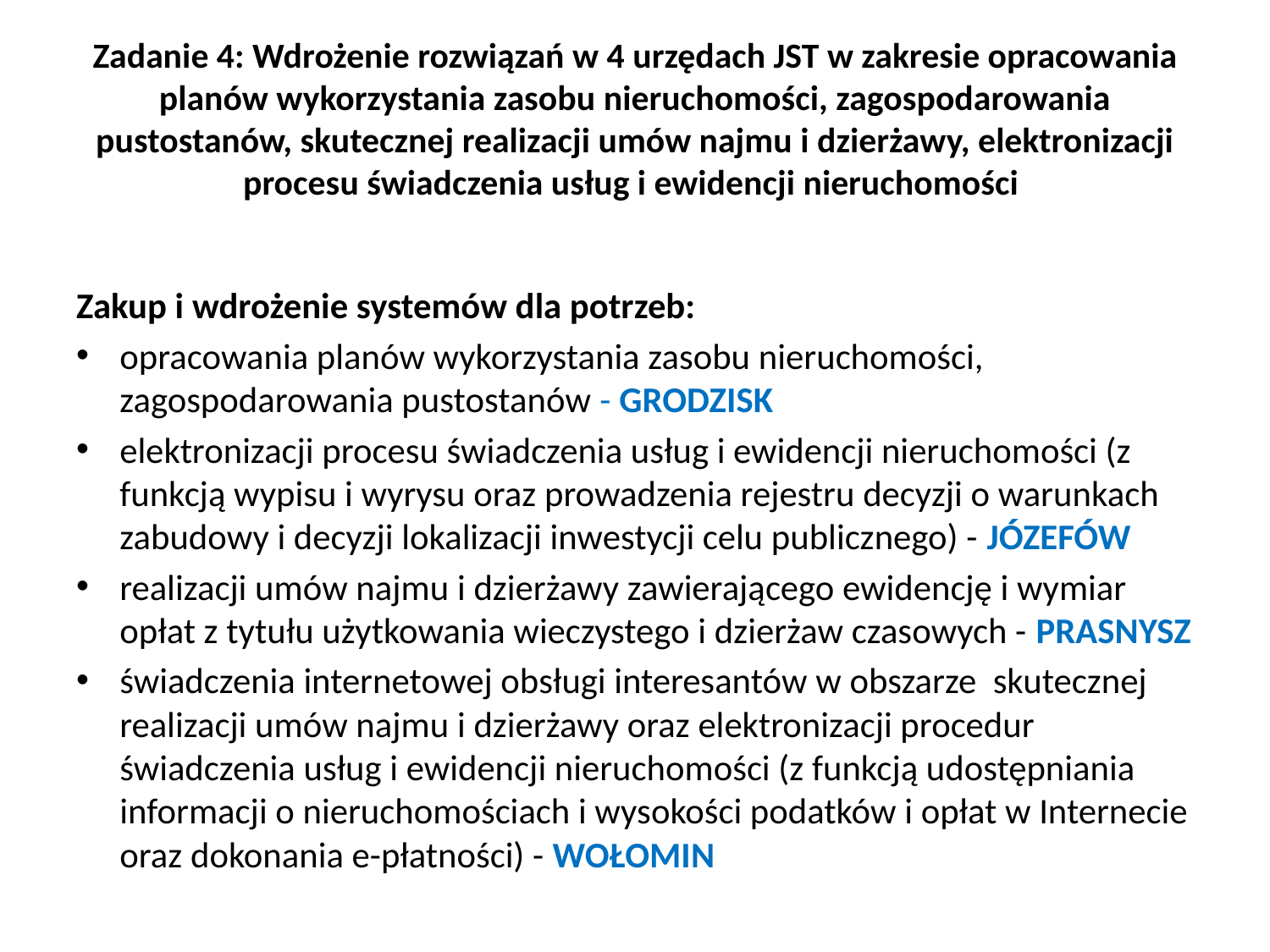

# Zadanie 4: Wdrożenie rozwiązań w 4 urzędach JST w zakresie opracowania planów wykorzystania zasobu nieruchomości, zagospodarowania pustostanów, skutecznej realizacji umów najmu i dzierżawy, elektronizacji procesu świadczenia usług i ewidencji nieruchomości
Zakup i wdrożenie systemów dla potrzeb:
opracowania planów wykorzystania zasobu nieruchomości, zagospodarowania pustostanów - GRODZISK
elektronizacji procesu świadczenia usług i ewidencji nieruchomości (z funkcją wypisu i wyrysu oraz prowadzenia rejestru decyzji o warunkach zabudowy i decyzji lokalizacji inwestycji celu publicznego) - JÓZEFÓW
realizacji umów najmu i dzierżawy zawierającego ewidencję i wymiar opłat z tytułu użytkowania wieczystego i dzierżaw czasowych - PRASNYSZ
świadczenia internetowej obsługi interesantów w obszarze  skutecznej realizacji umów najmu i dzierżawy oraz elektronizacji procedur świadczenia usług i ewidencji nieruchomości (z funkcją udostępniania informacji o nieruchomościach i wysokości podatków i opłat w Internecie oraz dokonania e-płatności) - WOŁOMIN